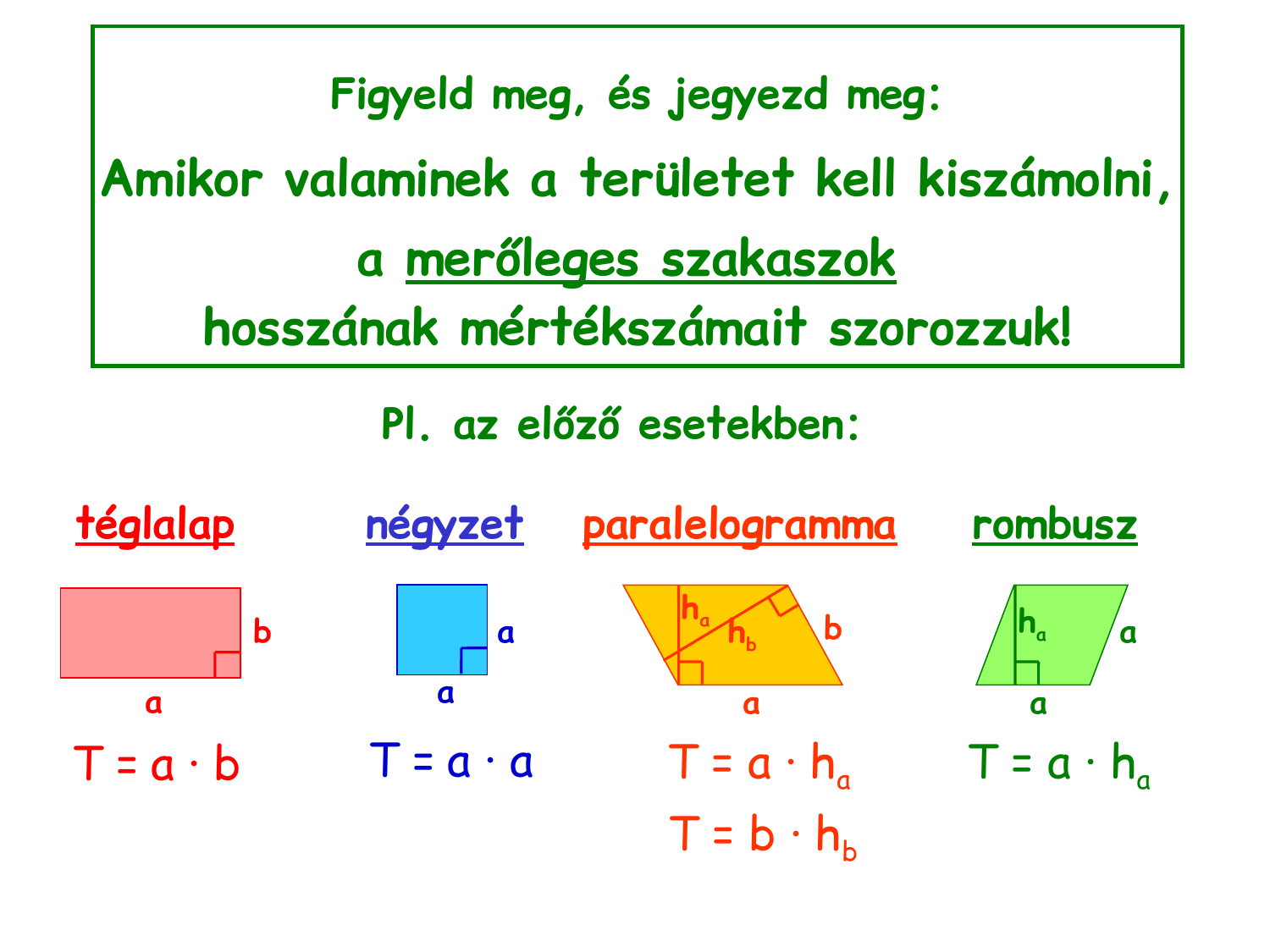

Figyeld meg, és jegyezd meg:
Amikor valaminek a területet kell kiszámolni,
a merőleges szakaszok
hosszának mértékszámait szorozzuk!
Pl. az előző esetekben:
téglalap
négyzet
paralelogramma
rombusz

a
a

ha

b
a

ha
b
hb
a

a
a
T =
a ∙ a
T =
a ∙ ha
T =
a ∙ ha
T =
a ∙ b
T =
b ∙ hb